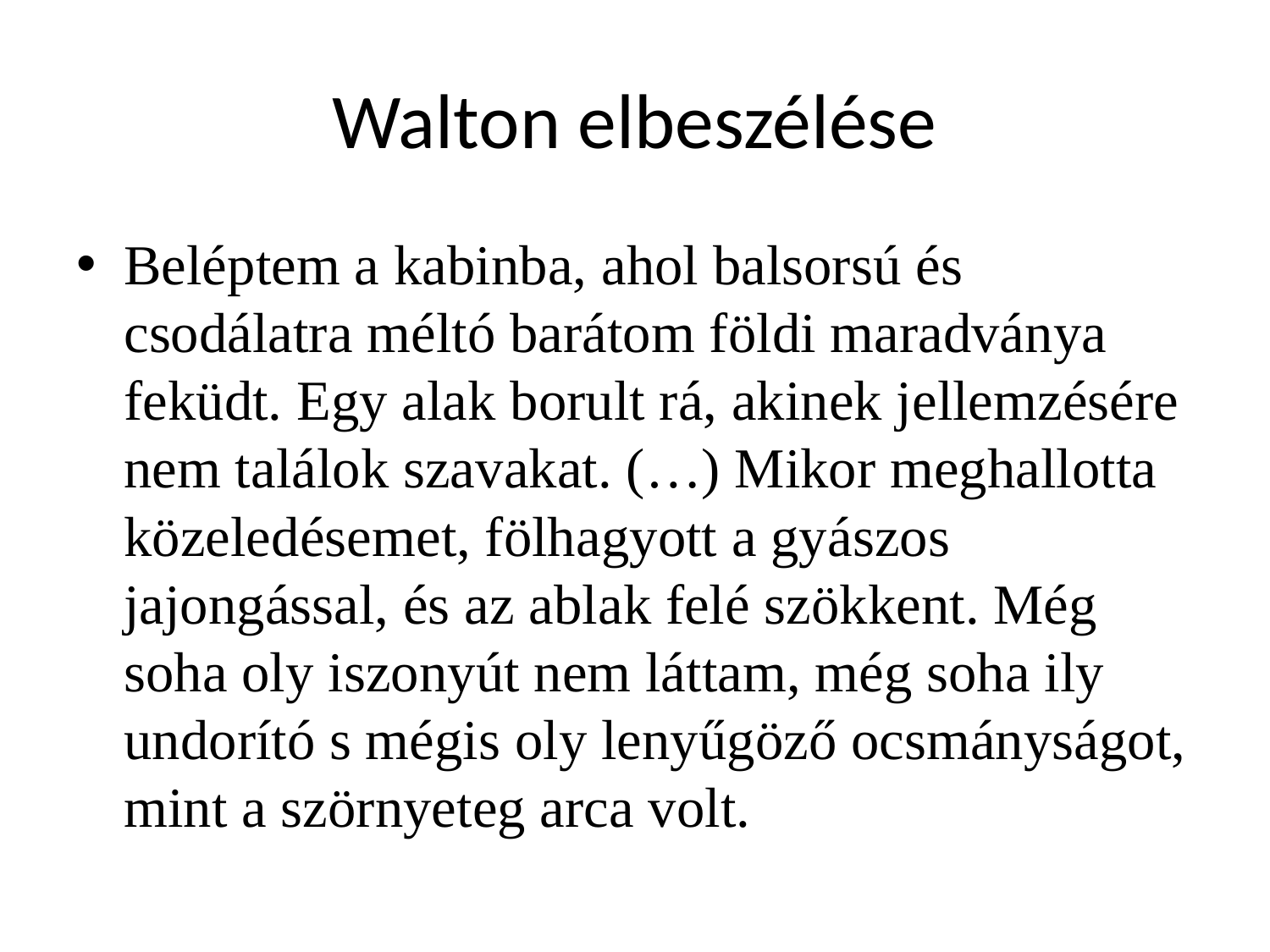

# Walton elbeszélése
Beléptem a kabinba, ahol balsorsú és csodálatra méltó barátom földi maradványa feküdt. Egy alak borult rá, akinek jellemzésére nem találok szavakat. (…) Mikor meghallotta közeledésemet, fölhagyott a gyászos jajongással, és az ablak felé szökkent. Még soha oly iszonyút nem láttam, még soha ily undorító s mégis oly lenyűgöző ocsmányságot, mint a szörnyeteg arca volt.